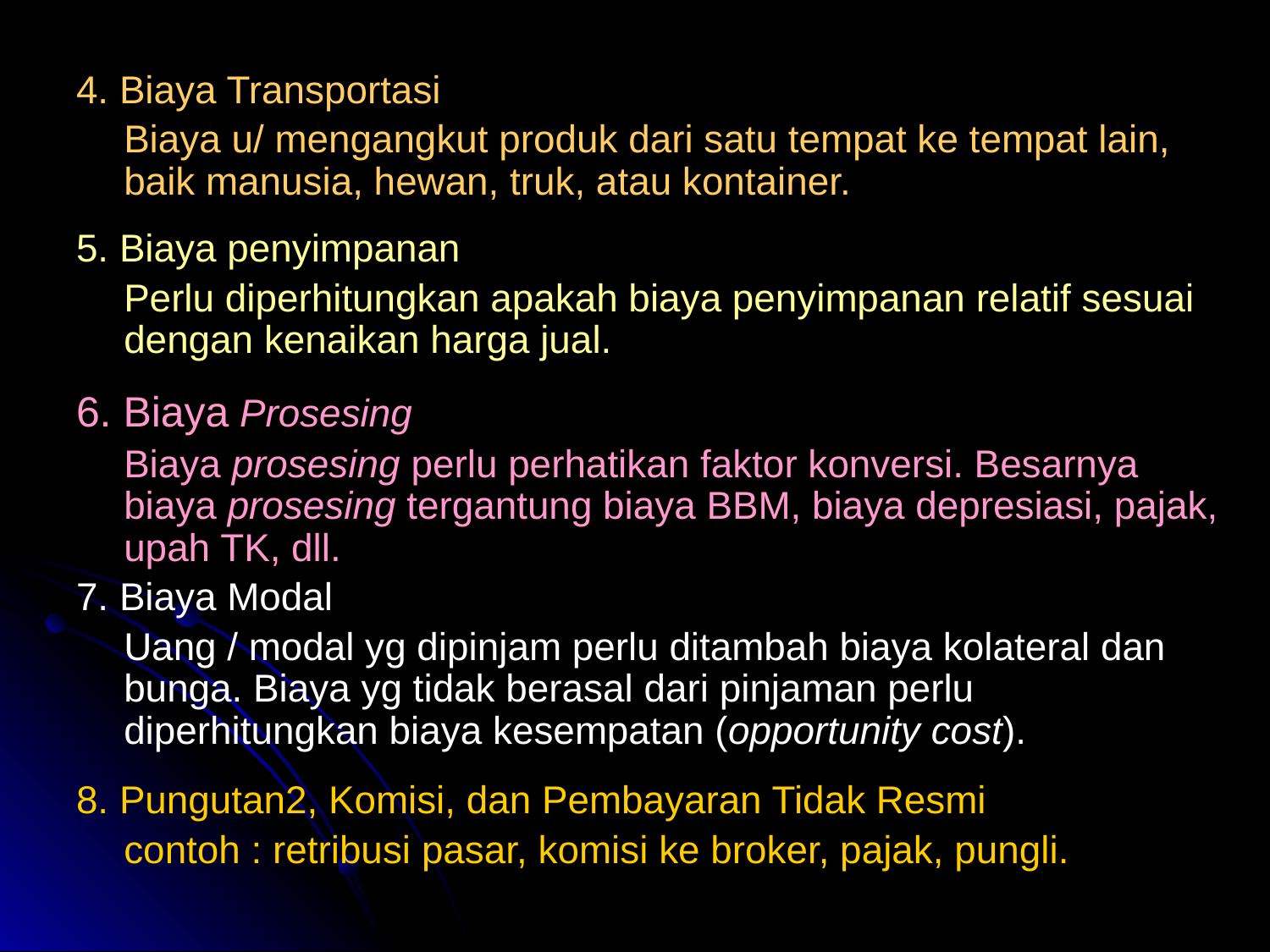

4. Biaya Transportasi
	Biaya u/ mengangkut produk dari satu tempat ke tempat lain, baik manusia, hewan, truk, atau kontainer.

5. Biaya penyimpanan
	Perlu diperhitungkan apakah biaya penyimpanan relatif sesuai dengan kenaikan harga jual.

6. Biaya Prosesing
	Biaya prosesing perlu perhatikan faktor konversi. Besarnya biaya prosesing tergantung biaya BBM, biaya depresiasi, pajak, upah TK, dll.
7. Biaya Modal
	Uang / modal yg dipinjam perlu ditambah biaya kolateral dan bunga. Biaya yg tidak berasal dari pinjaman perlu diperhitungkan biaya kesempatan (opportunity cost).

8. Pungutan2, Komisi, dan Pembayaran Tidak Resmi
	contoh : retribusi pasar, komisi ke broker, pajak, pungli.